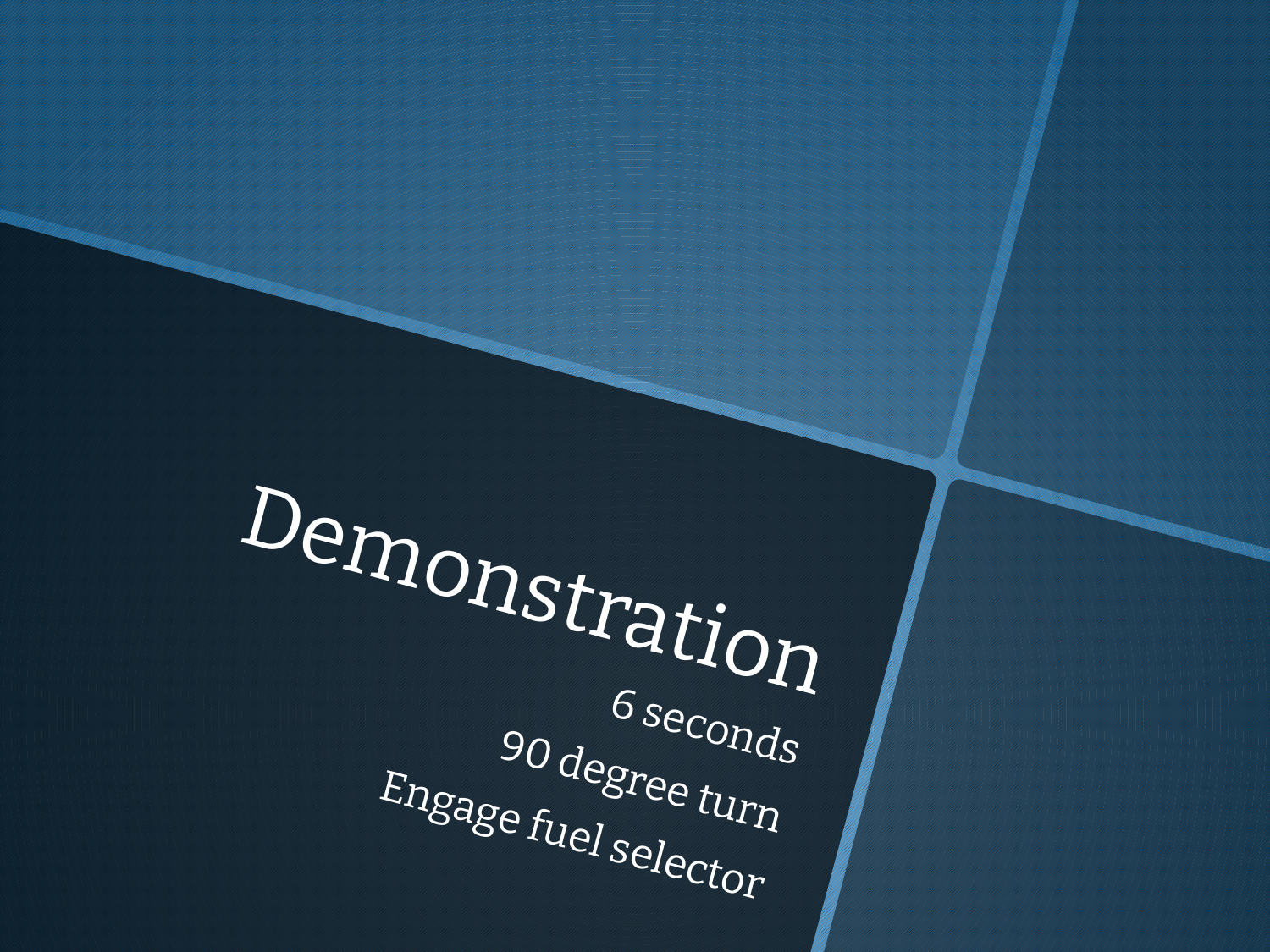

# Demonstration
6 seconds
90 degree turn
Engage fuel selector